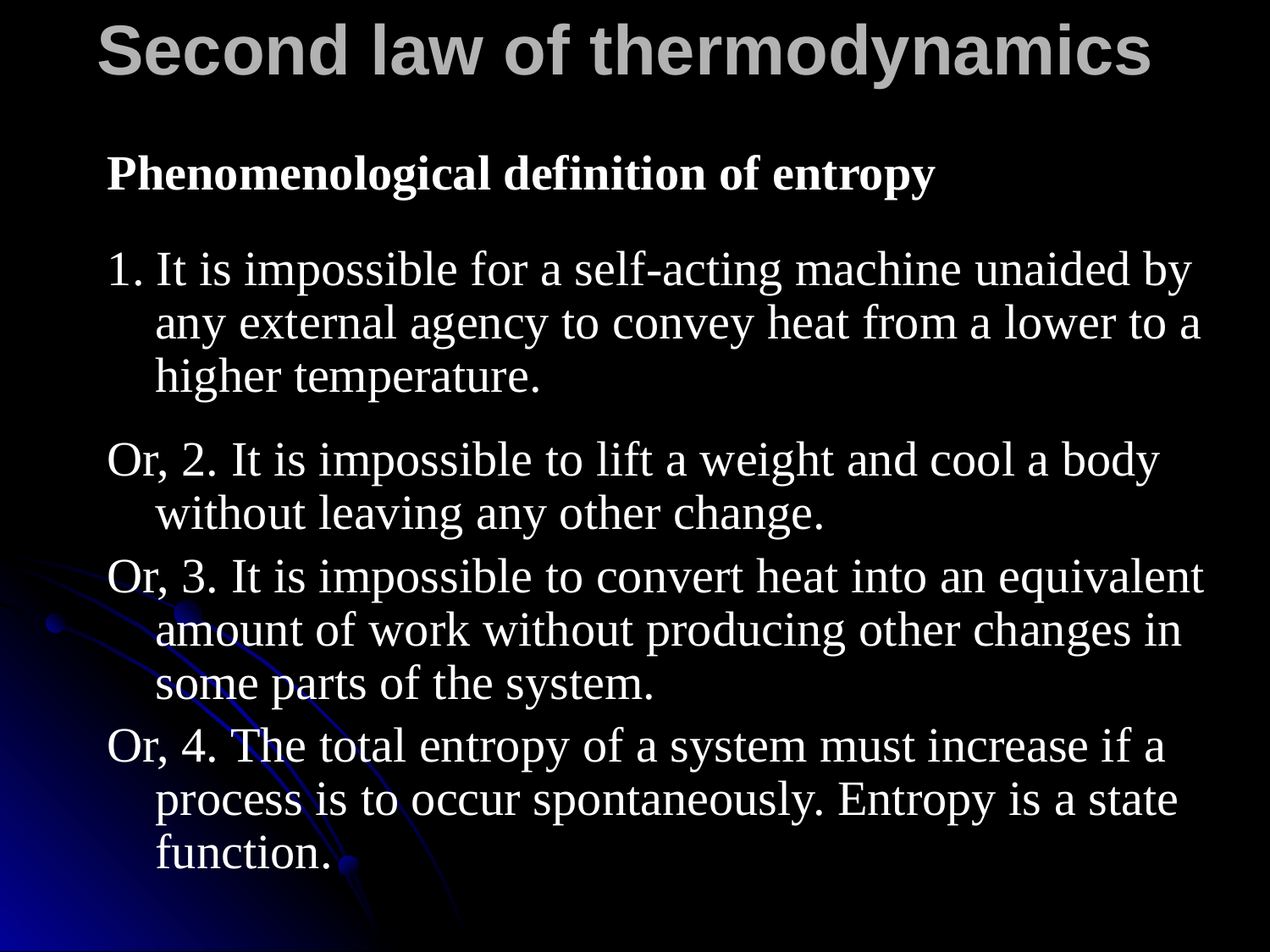

# Second law of thermodynamics
Phenomenological definition of entropy
1. It is impossible for a self-acting machine unaided by any external agency to convey heat from a lower to a higher temperature.
Or, 2. It is impossible to lift a weight and cool a body without leaving any other change.
Or, 3. It is impossible to convert heat into an equivalent amount of work without producing other changes in some parts of the system.
Or, 4. The total entropy of a system must increase if a process is to occur spontaneously. Entropy is a state function.